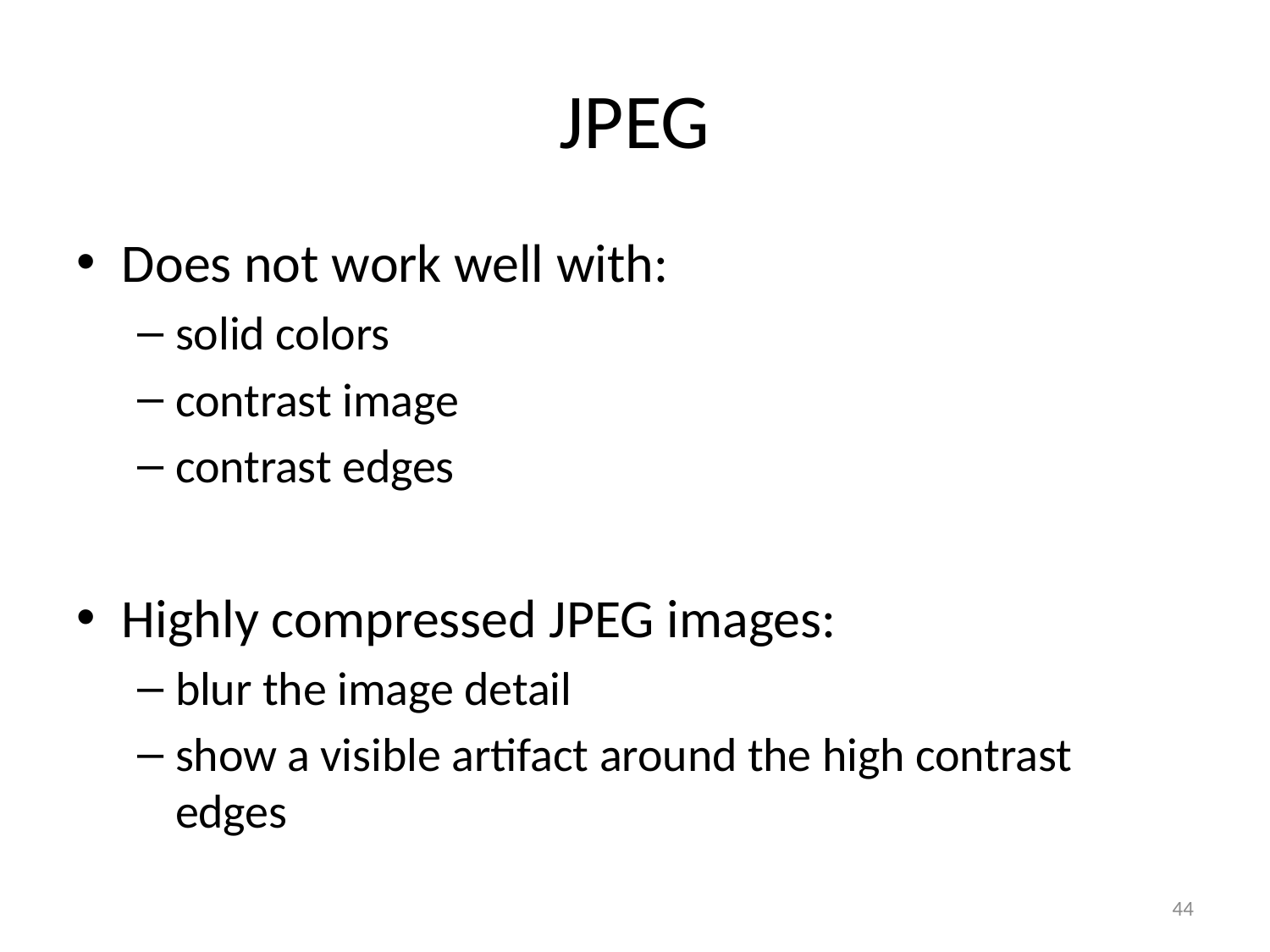

# JPEG
Does not work well with:
solid colors
contrast image
contrast edges

Highly compressed JPEG images:
blur the image detail
show a visible artifact around the high contrast edges
44